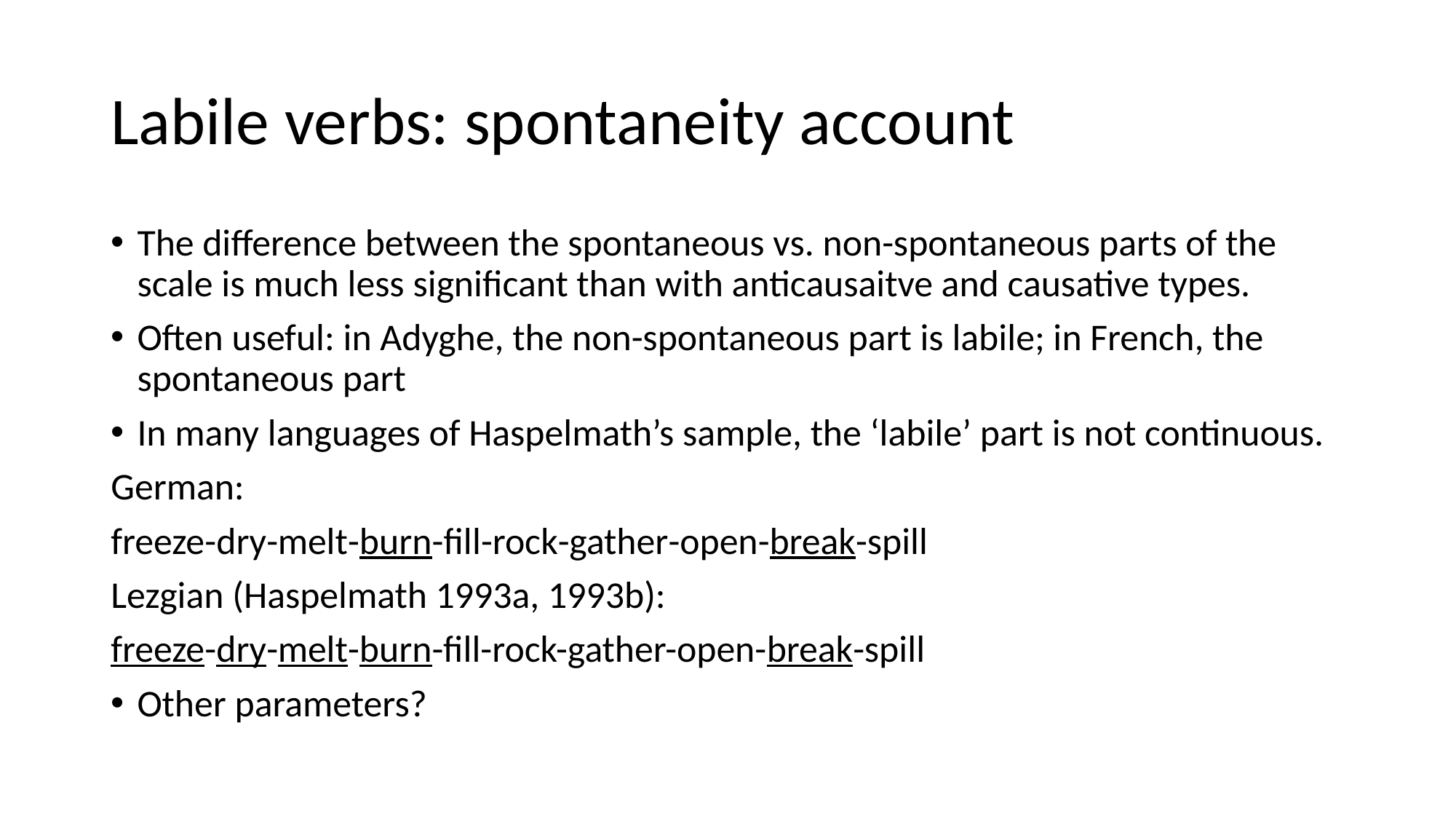

# Labile verbs: spontaneity account
The difference between the spontaneous vs. non-spontaneous parts of the scale is much less significant than with anticausaitve and causative types.
Often useful: in Adyghe, the non-spontaneous part is labile; in French, the spontaneous part
In many languages of Haspelmath’s sample, the ‘labile’ part is not continuous.
German:
freeze-dry-melt-burn-fill-rock-gather-open-break-spill
Lezgian (Haspelmath 1993a, 1993b):
freeze-dry-melt-burn-fill-rock-gather-open-break-spill
Other parameters?